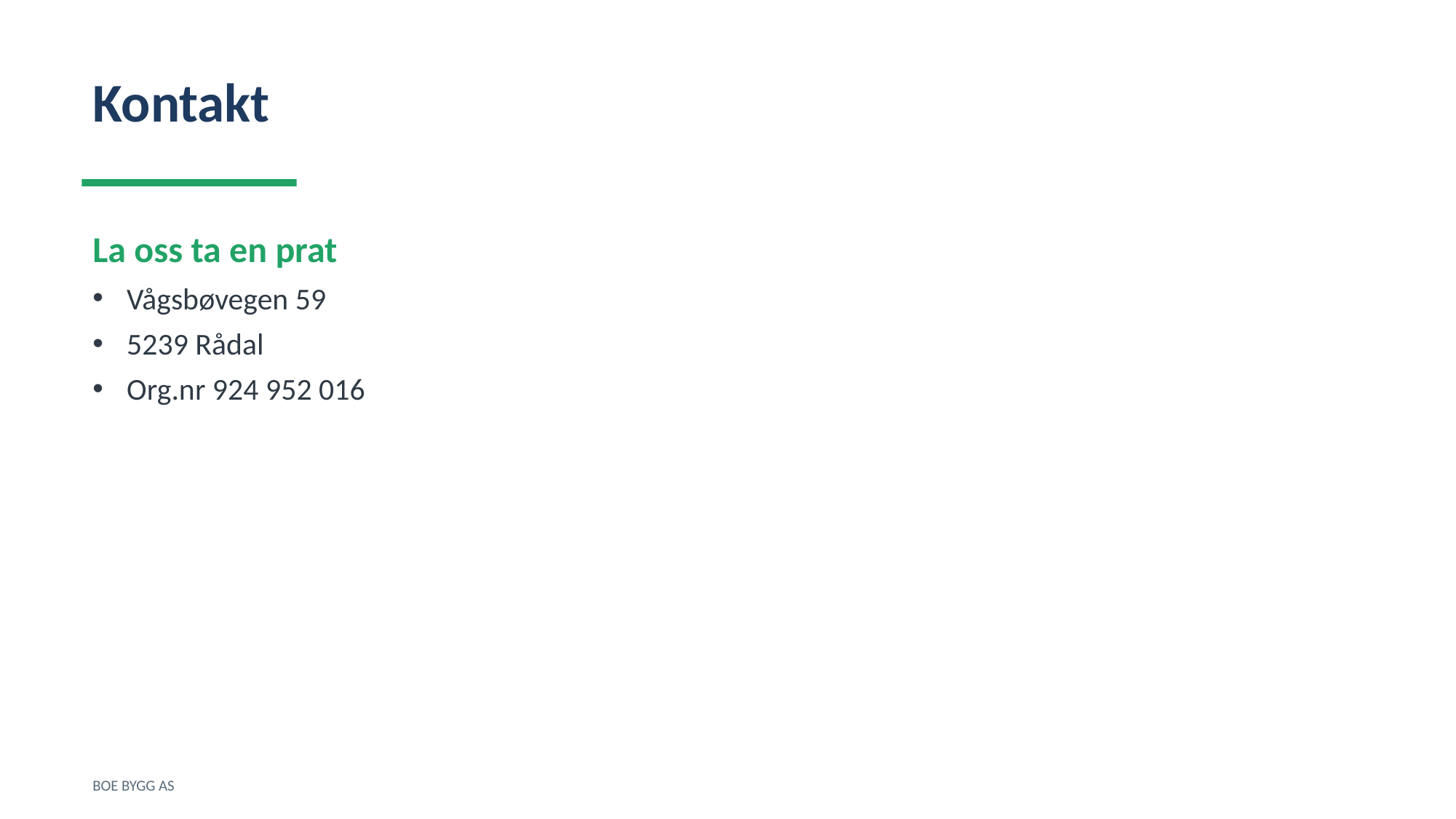

Kontakt

La oss ta en prat
Vågsbøvegen 59
5239 Rådal
Org.nr 924 952 016
BOE BYGG AS